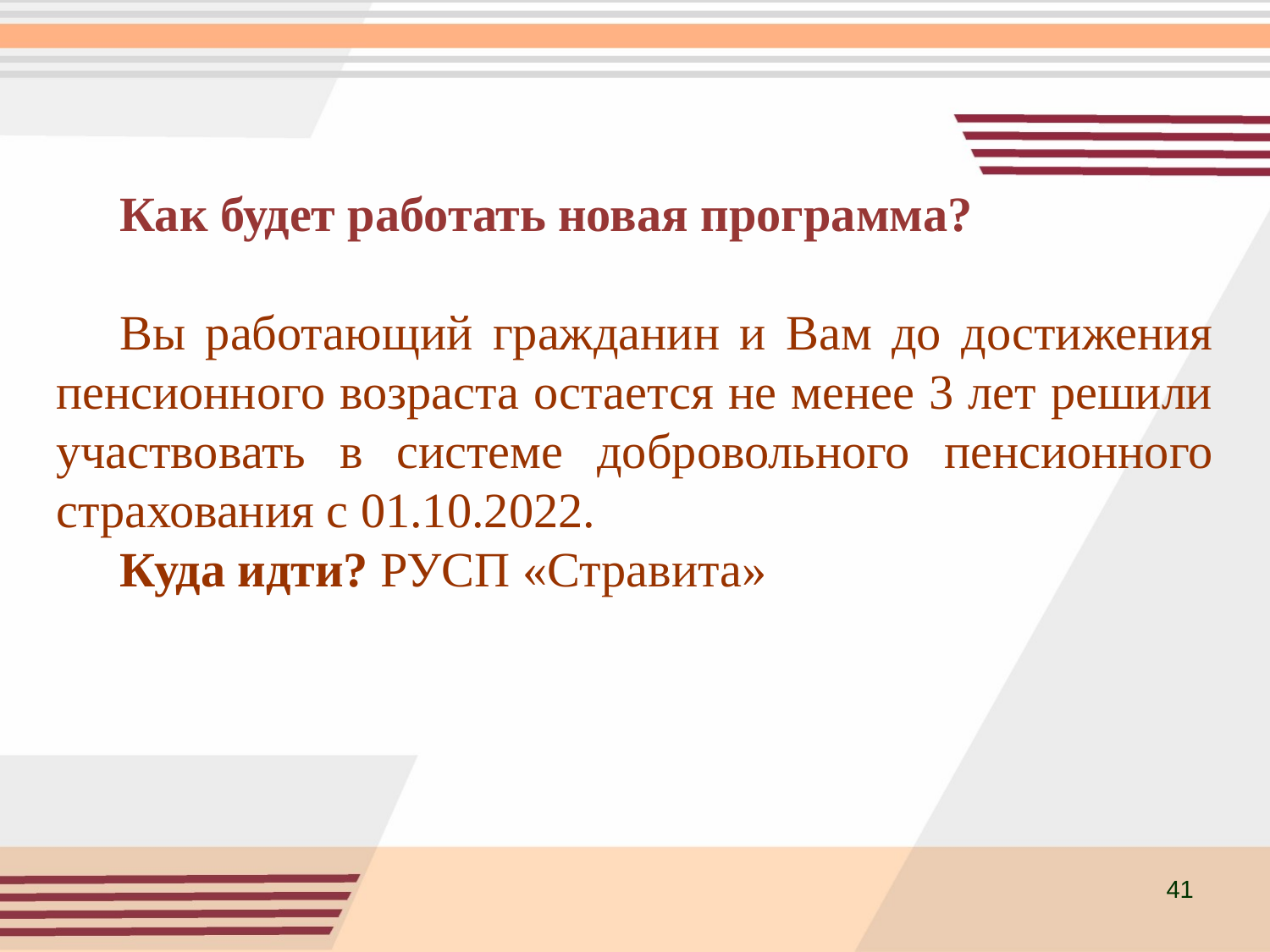

#
Как будет работать новая программа?

Вы работающий гражданин и Вам до достижения пенсионного возраста остается не менее 3 лет решили участвовать в системе добровольного пенсионного страхования с 01.10.2022.
Куда идти? РУСП «Стравита»

41